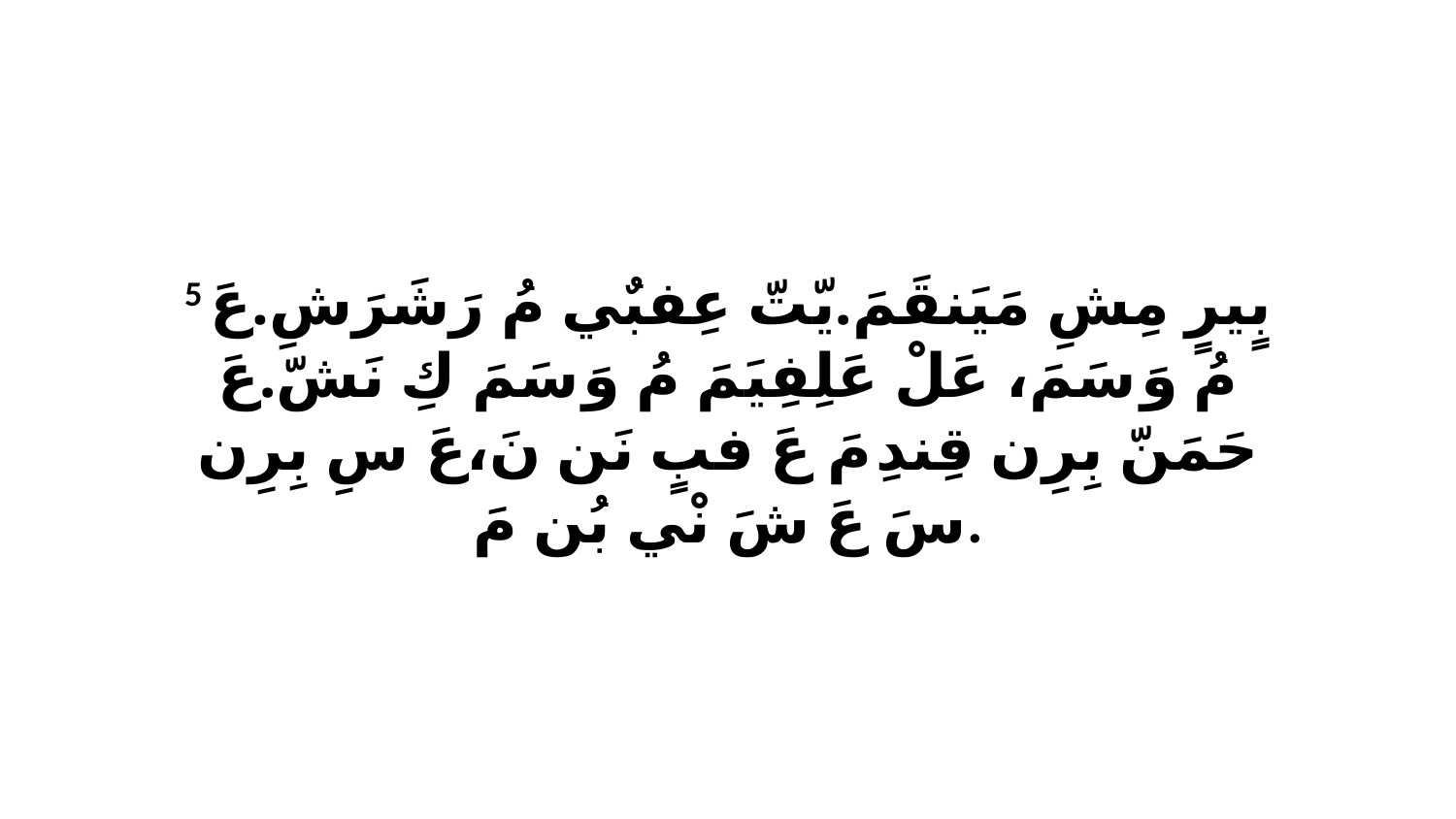

5 بٍيرٍ مِشِ مَيَنقَمَ.يّتّ عِفبٌي مُ رَشَرَشِ.عَ مُ وَ سَمَ، عَلْ عَلِفِيَمَ مُ وَ سَمَ كِ نَشّ.عَ حَمَنّ بِرِن قِندِ مَ عَ فبٍ نَن نَ،عَ سِ بِرِن سَ عَ شَ نْي بُن مَ.